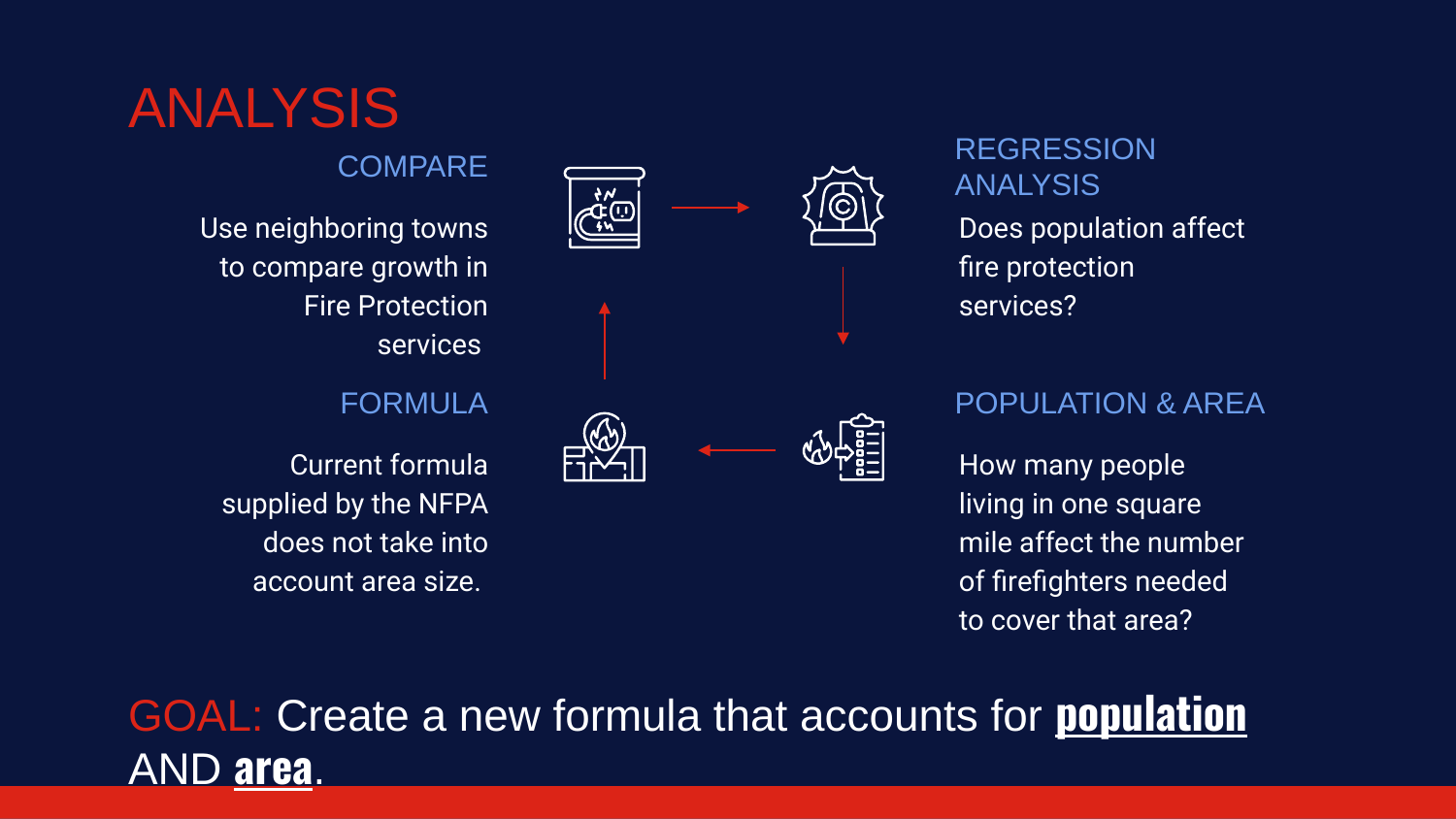

# ANALYSIS
COMPARE
REGRESSION ANALYSIS

Use neighboring towns to compare growth in Fire Protection services
Does population affect fire protection services?
FORMULA
POPULATION & AREA

Current formula supplied by the NFPA does not take into account area size.
How many people living in one square mile affect the number of firefighters needed to cover that area?
GOAL: Create a new formula that accounts for population AND area.